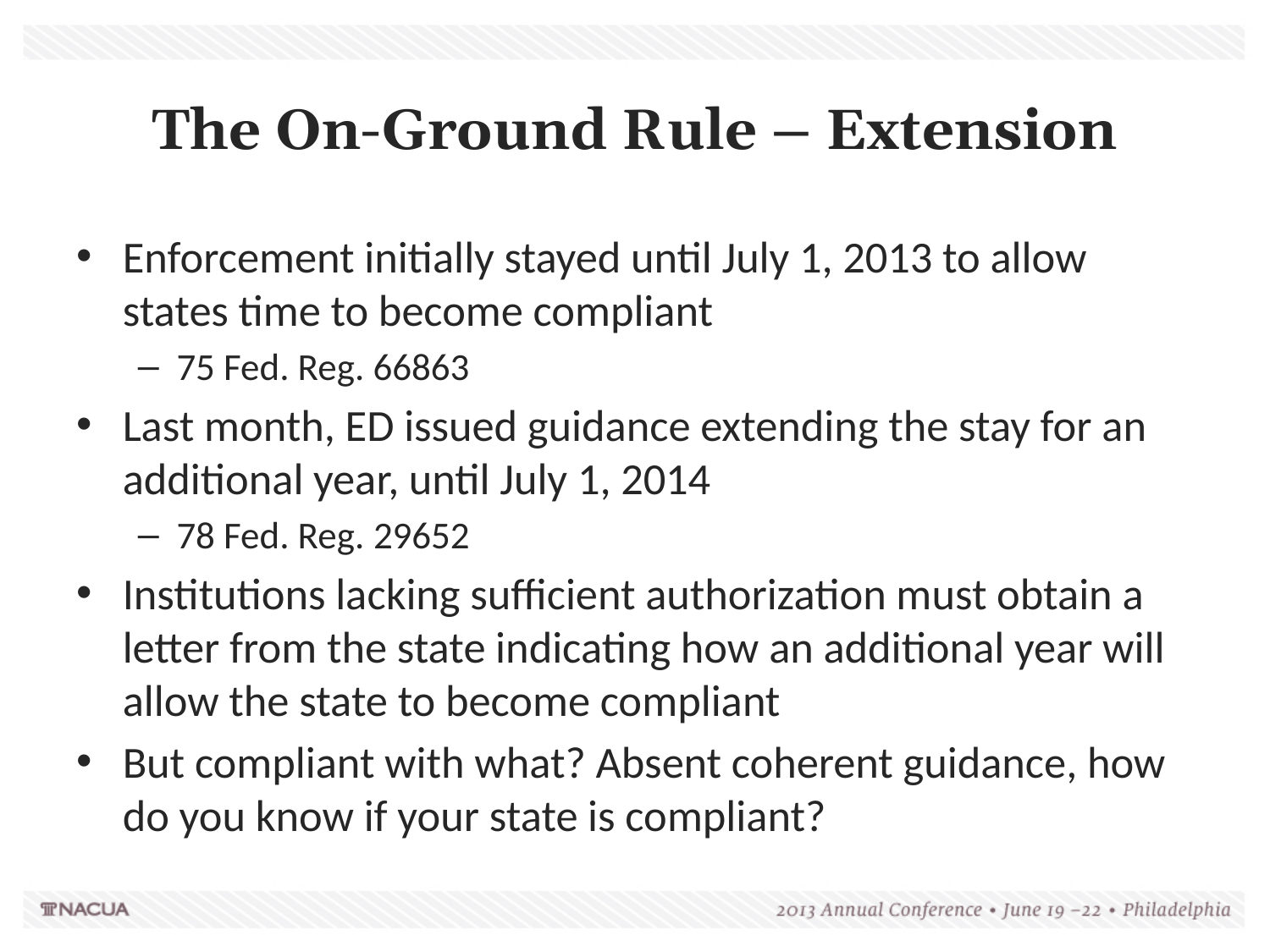

# The On-Ground Rule – Extension
Enforcement initially stayed until July 1, 2013 to allow states time to become compliant
75 Fed. Reg. 66863
Last month, ED issued guidance extending the stay for an additional year, until July 1, 2014
78 Fed. Reg. 29652
Institutions lacking sufficient authorization must obtain a letter from the state indicating how an additional year will allow the state to become compliant
But compliant with what? Absent coherent guidance, how do you know if your state is compliant?